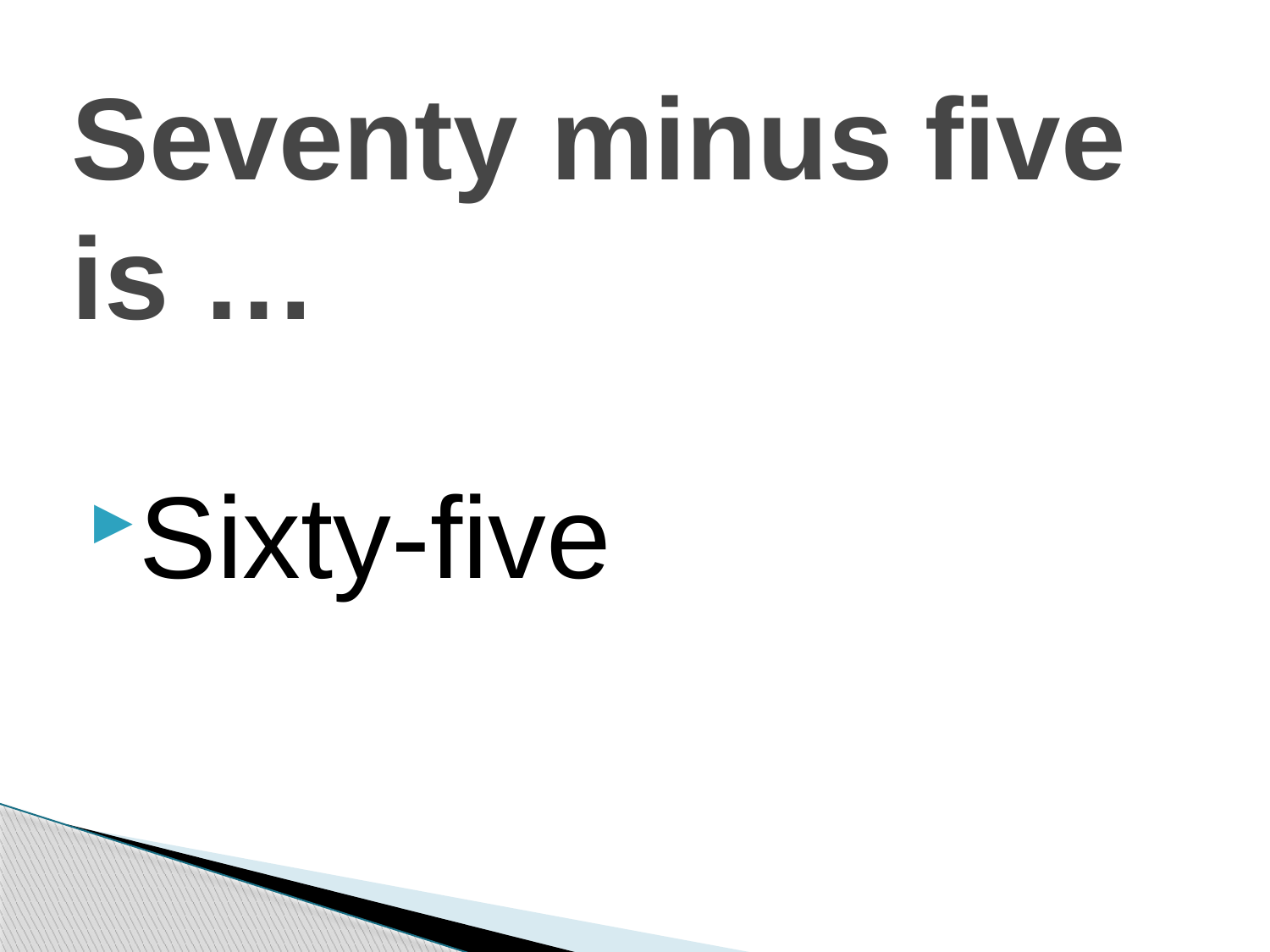

# Seventy minus five is …
Sixty-five